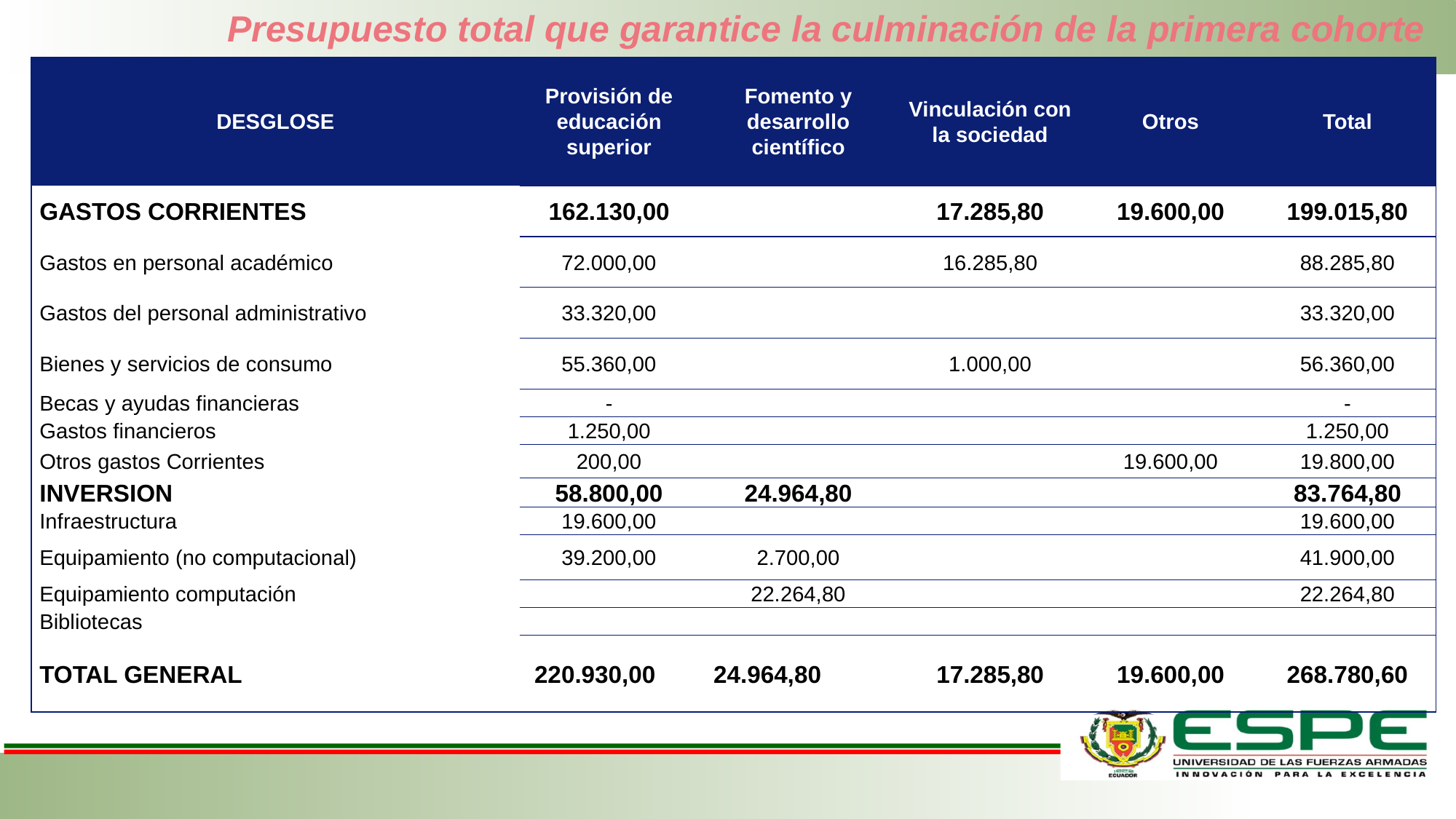

# Presupuesto total que garantice la culminación de la primera cohorte
| DESGLOSE | Provisión de educación superior | Fomento y desarrollo científico | Vinculación con la sociedad | Otros | Total |
| --- | --- | --- | --- | --- | --- |
| GASTOS CORRIENTES | 162.130,00 |  | 17.285,80 | 19.600,00 | 199.015,80 |
| Gastos en personal académico | 72.000,00 |  | 16.285,80 |  | 88.285,80 |
| Gastos del personal administrativo | 33.320,00 |  |  |  | 33.320,00 |
| Bienes y servicios de consumo | 55.360,00 |  | 1.000,00 |  | 56.360,00 |
| Becas y ayudas financieras | - |  |  |  | - |
| Gastos financieros | 1.250,00 |  |  |  | 1.250,00 |
| Otros gastos Corrientes | 200,00 |  |  | 19.600,00 | 19.800,00 |
| INVERSION | 58.800,00 | 24.964,80 |  |  | 83.764,80 |
| Infraestructura | 19.600,00 |  |  |  | 19.600,00 |
| Equipamiento (no computacional) | 39.200,00 | 2.700,00 |  |  | 41.900,00 |
| Equipamiento computación |  | 22.264,80 |  |  | 22.264,80 |
| Bibliotecas |  |  |  |  |  |
| TOTAL GENERAL | 220.930,00 | 24.964,80 | 17.285,80 | 19.600,00 | 268.780,60 |